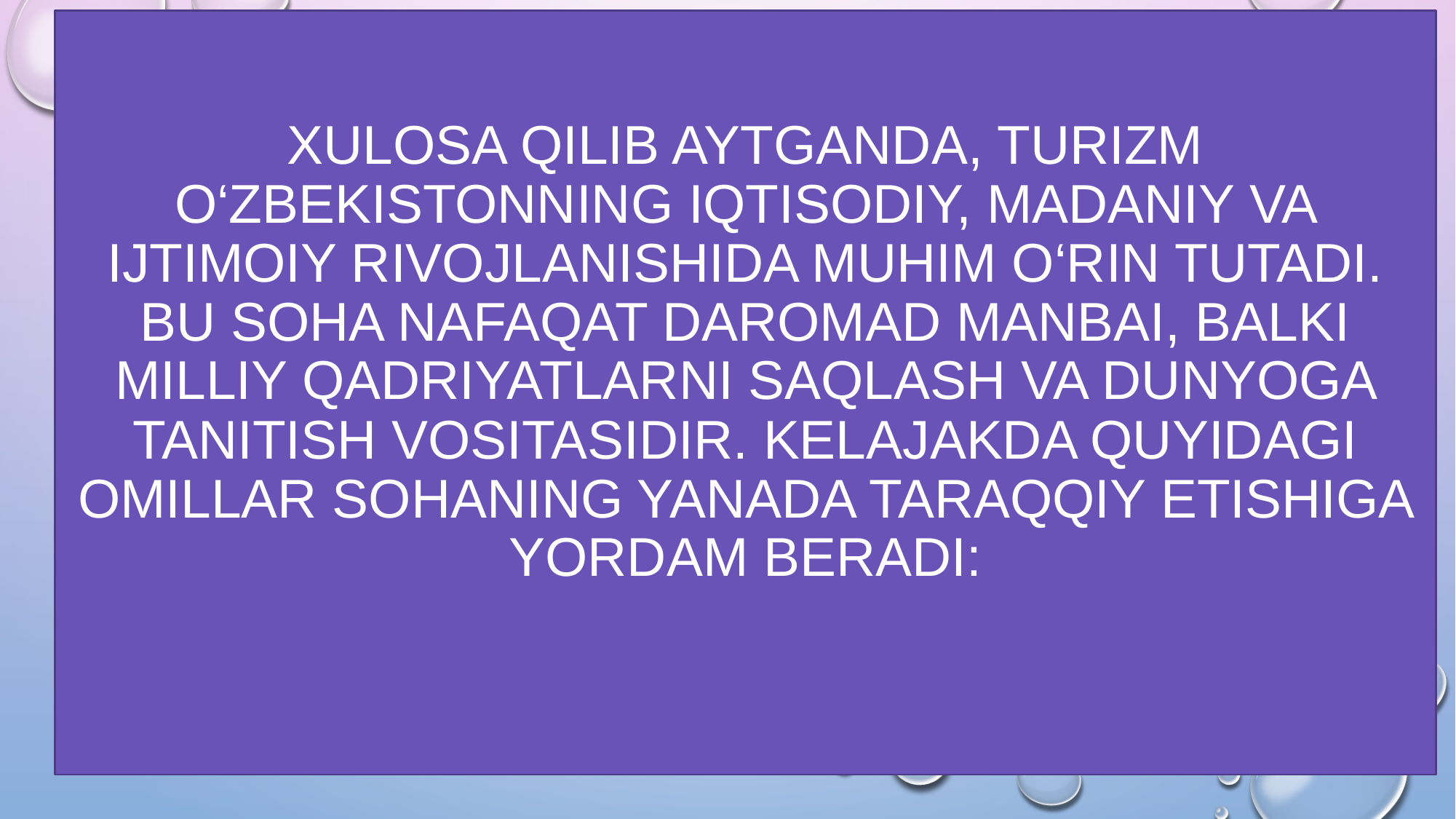

# Xulosa qilib aytganda, turizm O‘zbekistonning iqtisodiy, madaniy va ijtimoiy rivojlanishida muhim o‘rin tutadi. Bu soha nafaqat daromad manbai, balki milliy qadriyatlarni saqlash va dunyoga tanitish vositasidir. Kelajakda quyidagi omillar sohaning yanada taraqqiy etishiga yordam beradi: